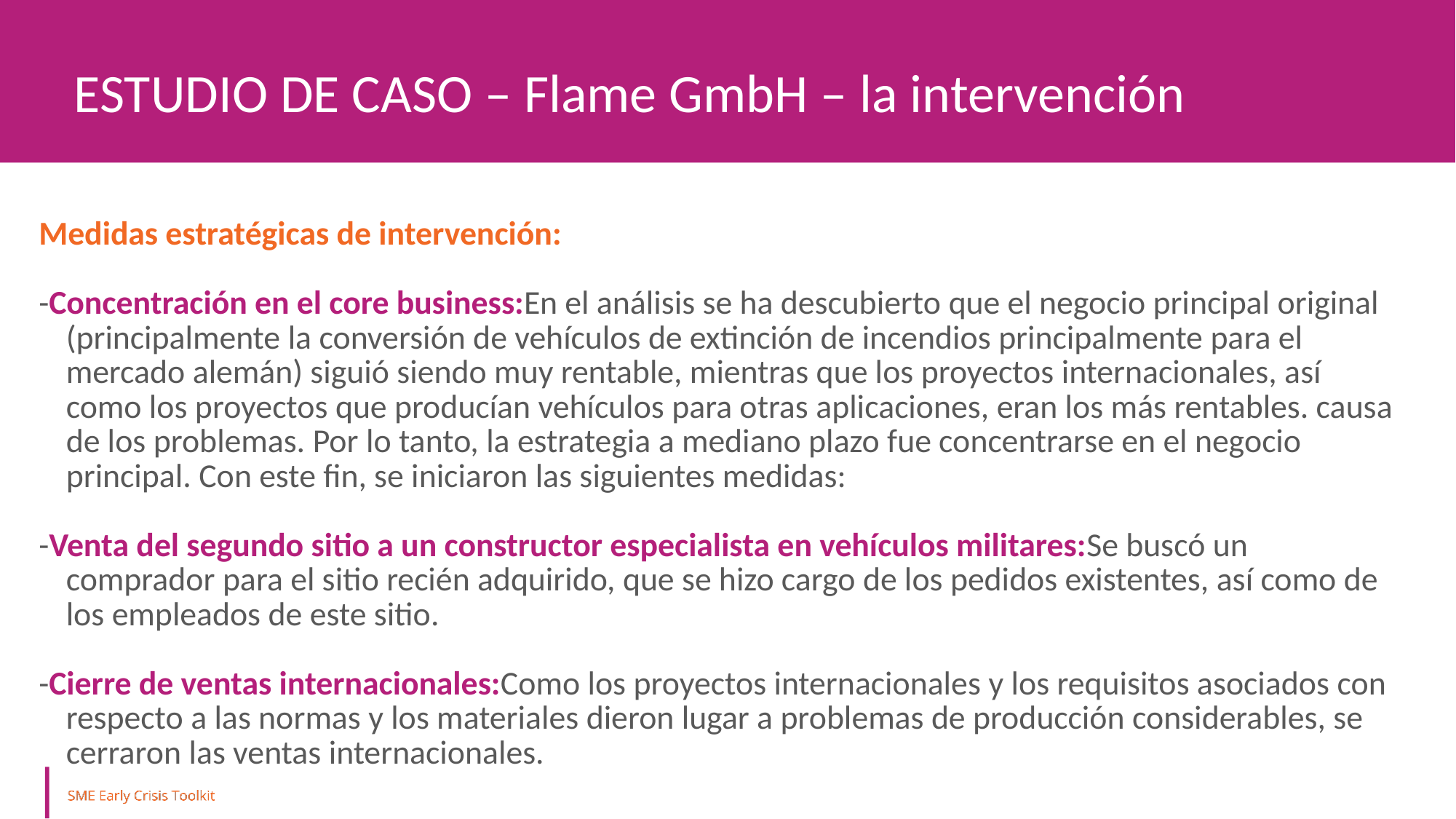

ESTUDIO DE CASO – Flame GmbH – la intervención

Medidas estratégicas de intervención:

-Concentración en el core business:En el análisis se ha descubierto que el negocio principal original (principalmente la conversión de vehículos de extinción de incendios principalmente para el mercado alemán) siguió siendo muy rentable, mientras que los proyectos internacionales, así como los proyectos que producían vehículos para otras aplicaciones, eran los más rentables. causa de los problemas. Por lo tanto, la estrategia a mediano plazo fue concentrarse en el negocio principal. Con este fin, se iniciaron las siguientes medidas:

-Venta del segundo sitio a un constructor especialista en vehículos militares:Se buscó un comprador para el sitio recién adquirido, que se hizo cargo de los pedidos existentes, así como de los empleados de este sitio.

-Cierre de ventas internacionales:Como los proyectos internacionales y los requisitos asociados con respecto a las normas y los materiales dieron lugar a problemas de producción considerables, se cerraron las ventas internacionales.